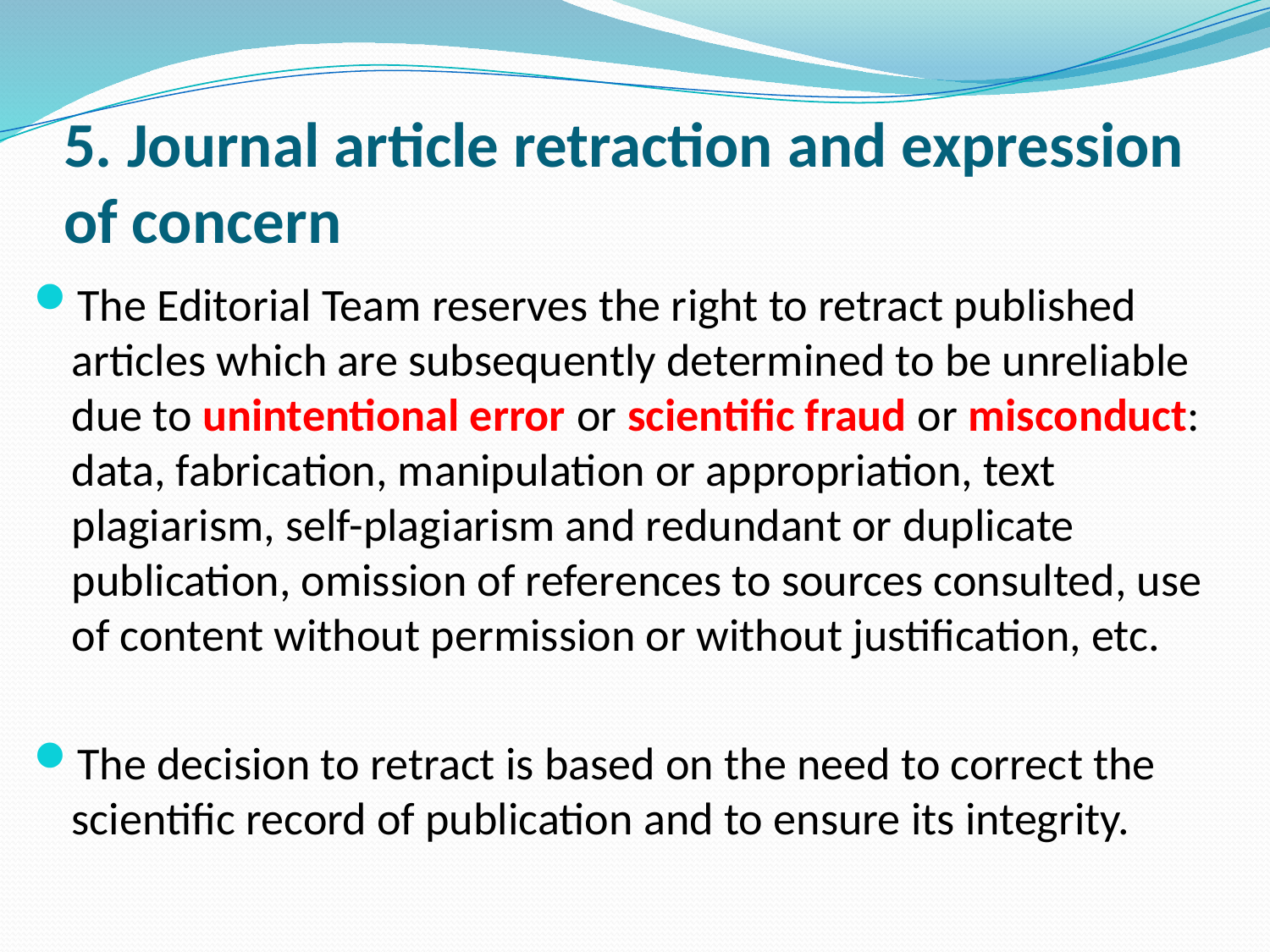

# 5. Journal article retraction and expression of concern
The Editorial Team reserves the right to retract published articles which are subsequently determined to be unreliable due to unintentional error or scientific fraud or misconduct: data, fabrication, manipulation or appropriation, text plagiarism, self-plagiarism and redundant or duplicate publication, omission of references to sources consulted, use of content without permission or without justification, etc.

The decision to retract is based on the need to correct the scientific record of publication and to ensure its integrity.